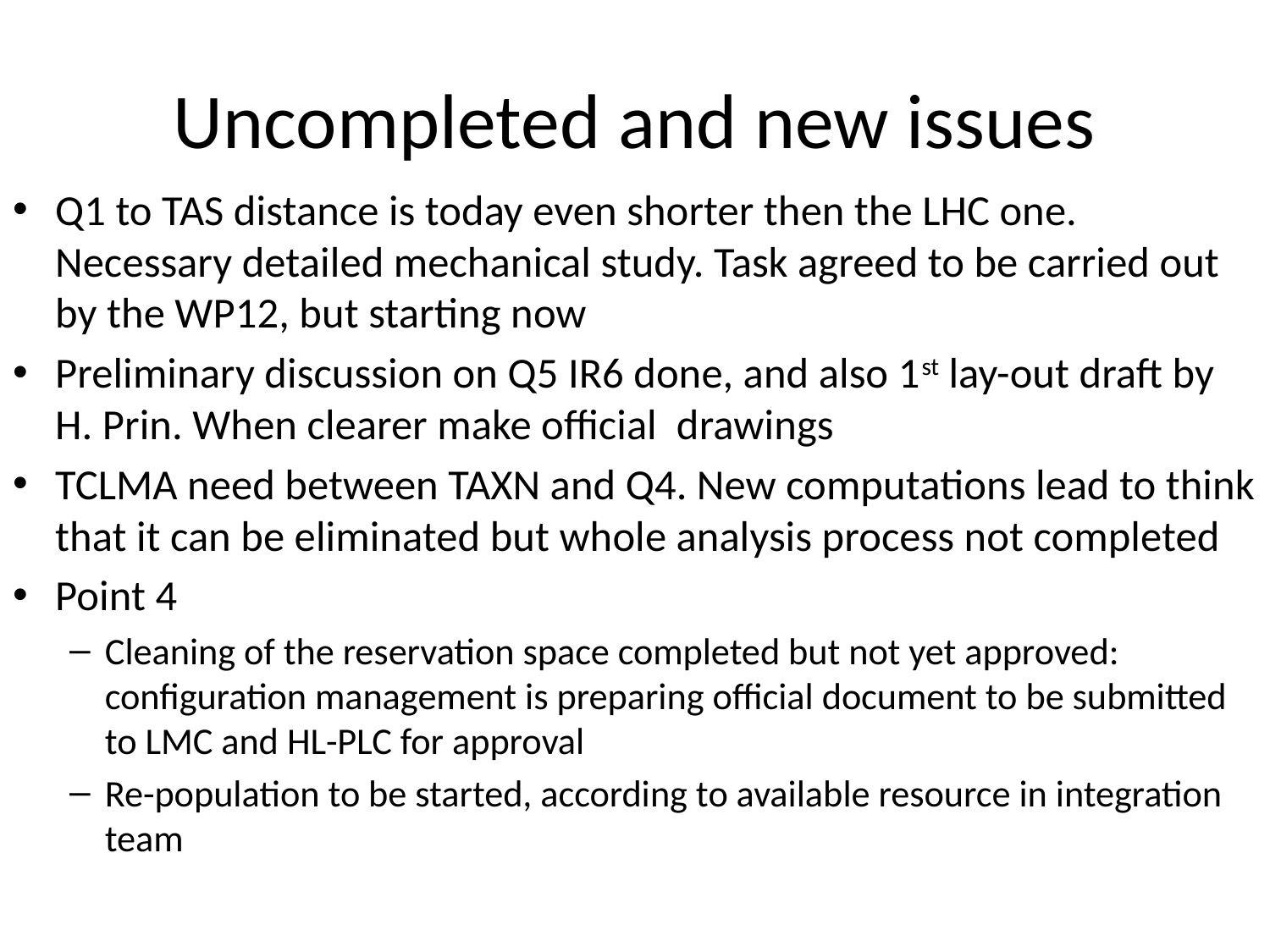

# Uncompleted and new issues
Q1 to TAS distance is today even shorter then the LHC one. Necessary detailed mechanical study. Task agreed to be carried out by the WP12, but starting now
Preliminary discussion on Q5 IR6 done, and also 1st lay-out draft by H. Prin. When clearer make official  drawings
TCLMA need between TAXN and Q4. New computations lead to think that it can be eliminated but whole analysis process not completed
Point 4
Cleaning of the reservation space completed but not yet approved: configuration management is preparing official document to be submitted to LMC and HL-PLC for approval
Re-population to be started, according to available resource in integration team